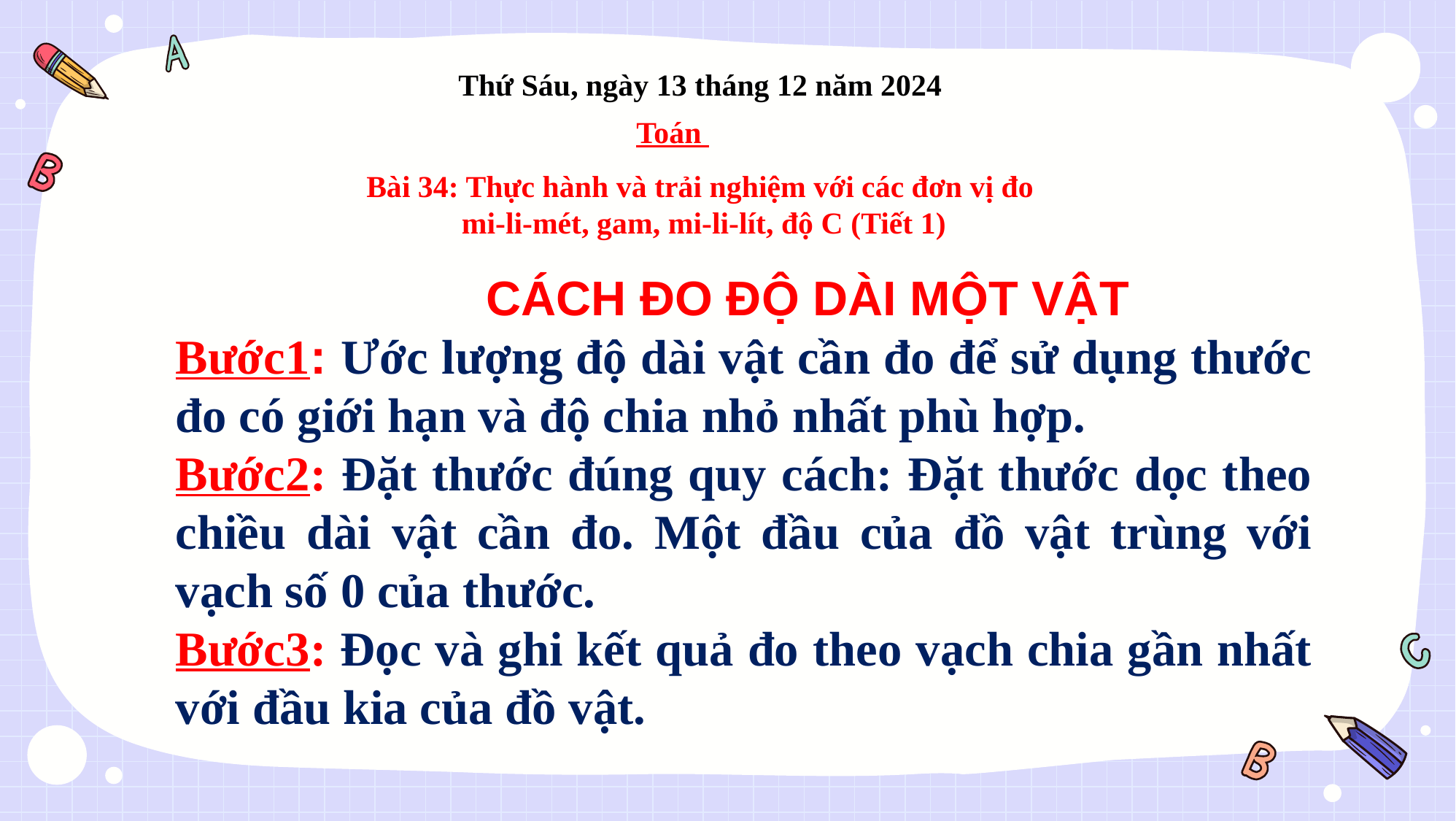

Thứ Sáu, ngày 13 tháng 12 năm 2024
Toán
Bài 34: Thực hành và trải nghiệm với các đơn vị đo
 mi-li-mét, gam, mi-li-lít, độ C (Tiết 1)

                       CÁCH ĐO ĐỘ DÀI MỘT VẬT
Bước1: Ước lượng độ dài vật cần đo để sử dụng thước đo có giới hạn và độ chia nhỏ nhất phù hợp.
Bước2: Đặt thước đúng quy cách: Đặt thước dọc theo chiều dài vật cần đo. Một đầu của đồ vật trùng với vạch số 0 của thước.
Bước3: Đọc và ghi kết quả đo theo vạch chia gần nhất với đầu kia của đồ vật.